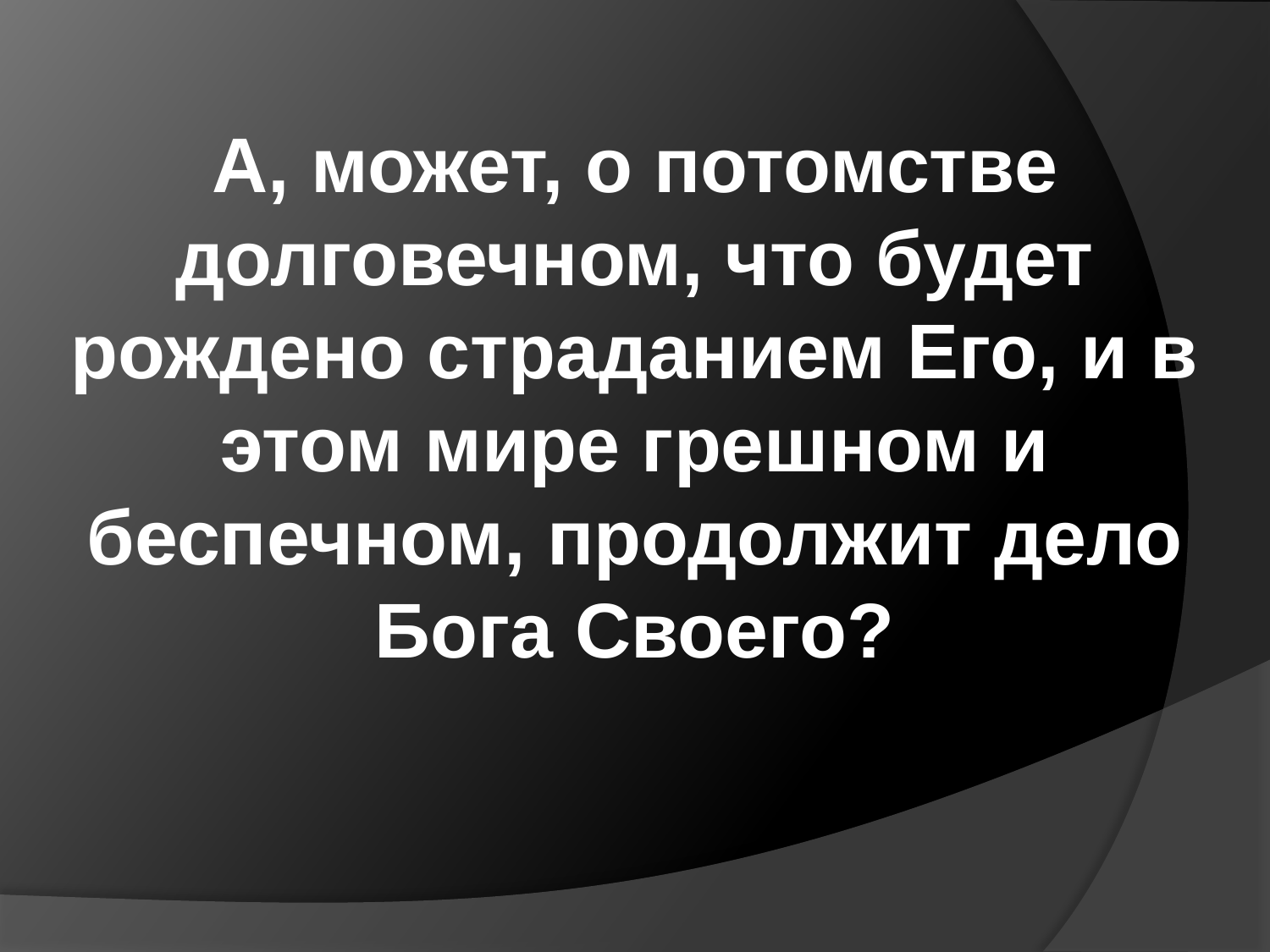

А, может, о потомстве долговечном, что будет рождено страданием Его, и в этом мире грешном и беспечном, продолжит дело Бога Своего?